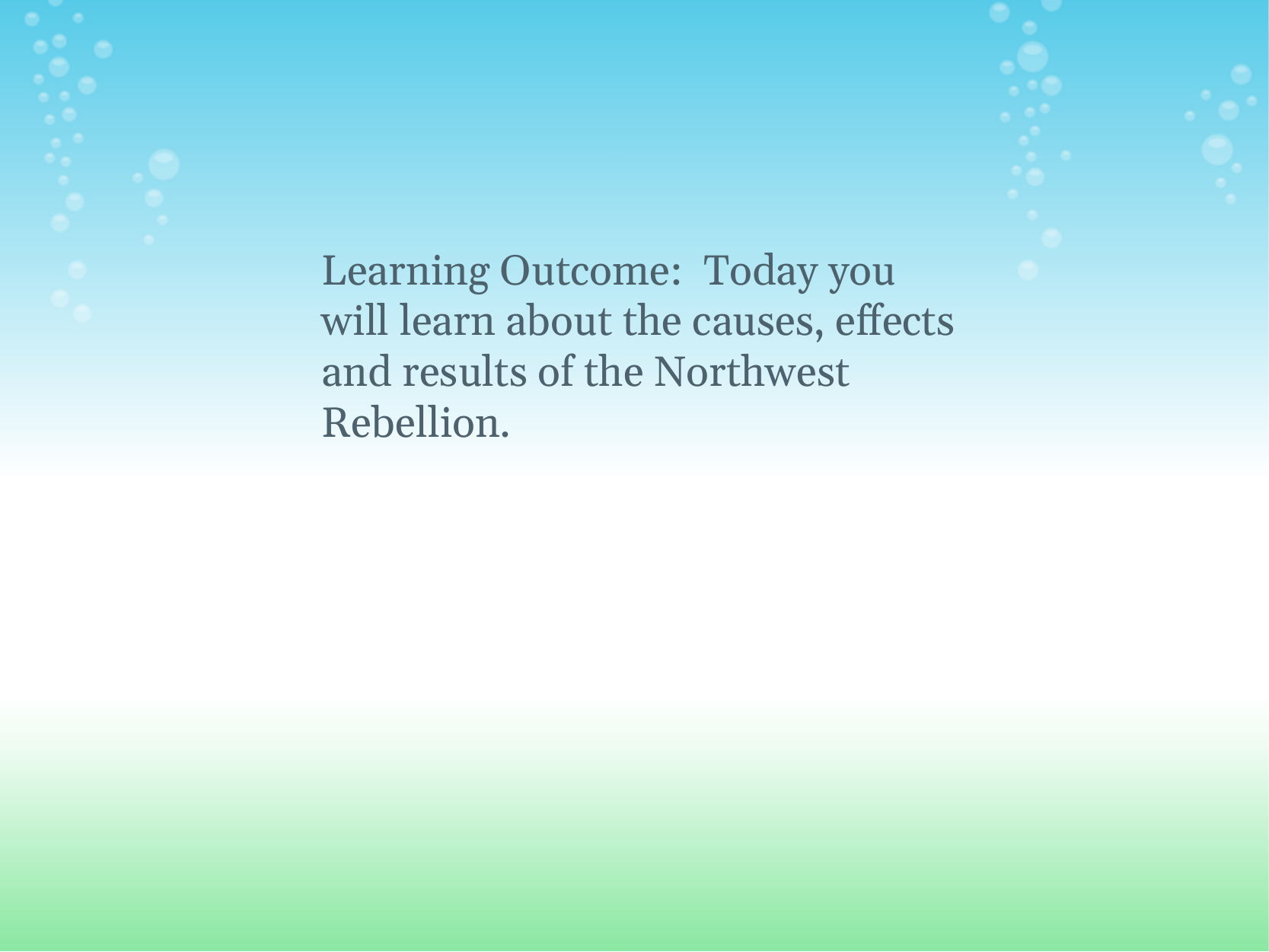

Learning Outcome:  Today you will learn about the causes, effects and results of the Northwest Rebellion.